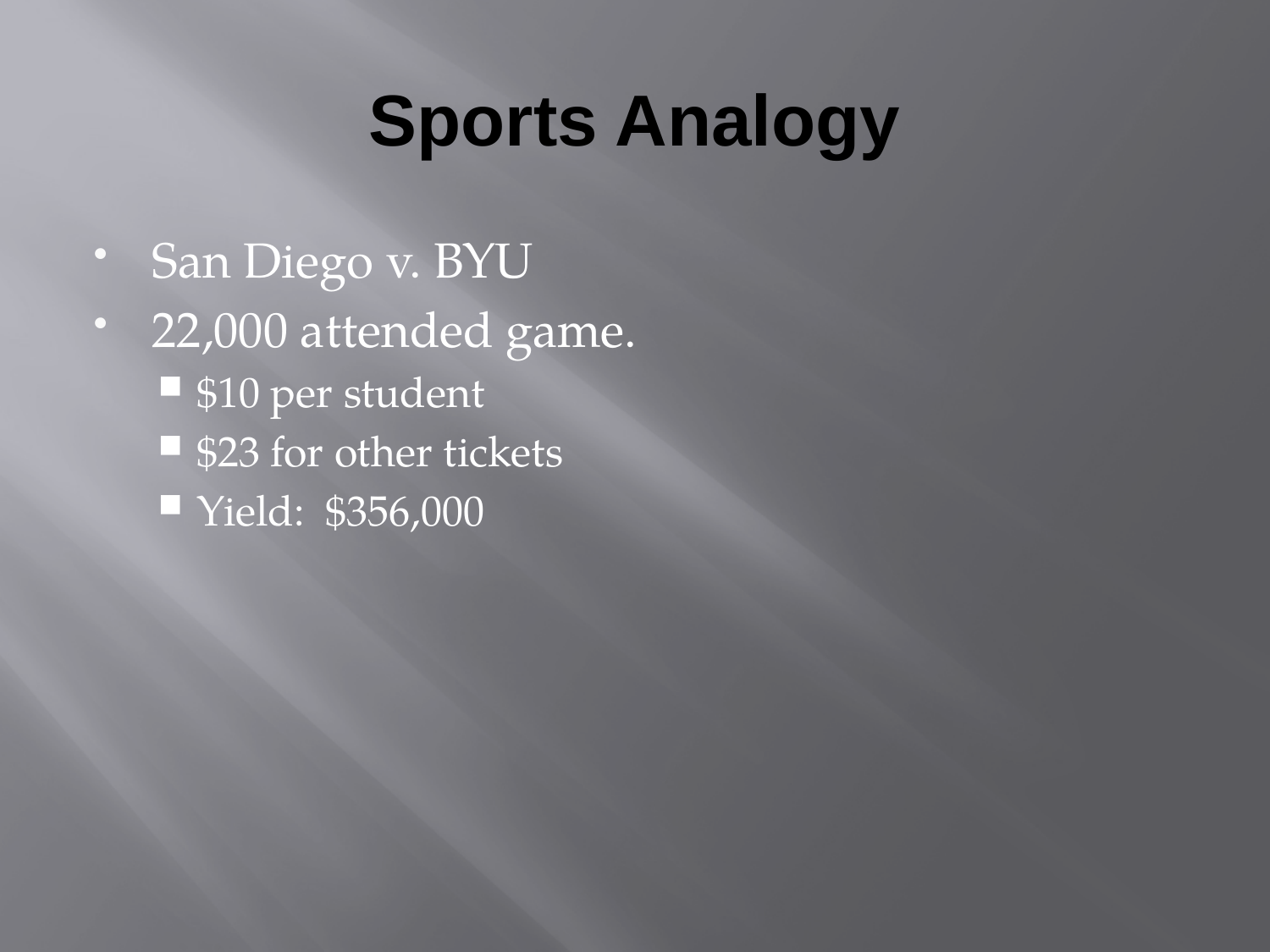

# Sports Analogy
San Diego v. BYU
22,000 attended game.
$10 per student
$23 for other tickets
Yield:  $356,000